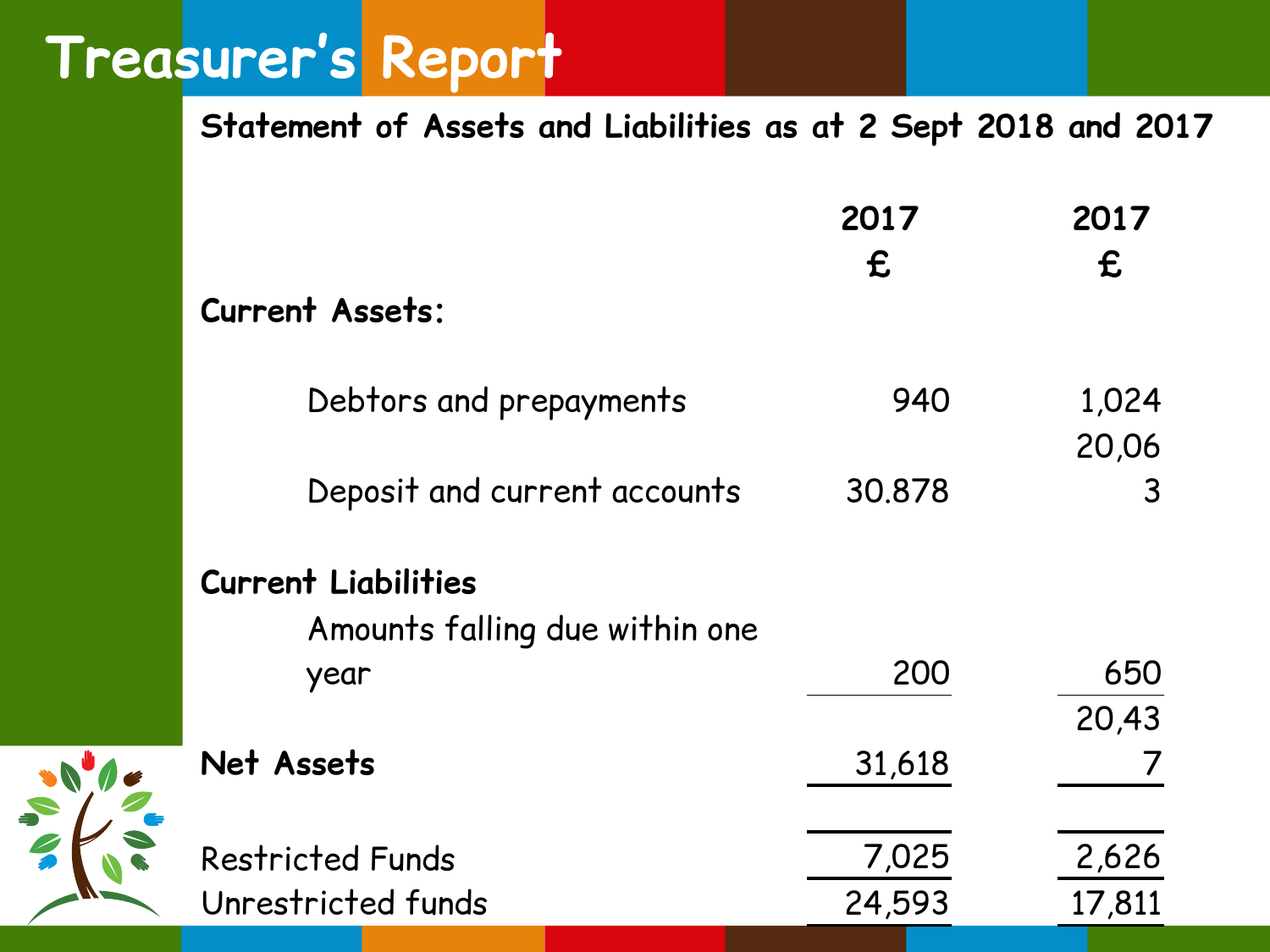

# Treasurer’s Report
| Statement of Assets and Liabilities as at 2 Sept 2018 and 2017 |  |  |  |  |  |
| --- | --- | --- | --- | --- | --- |
|  |  |  |  |  |  |
|  |  | 2017 |  | 2017 |  |
|  |  | £ |  | £ |  |
| Current Assets: |  |  |  |  |  |
|  | Debtors and prepayments | 940 |  | 1,024 |  |
|  | Deposit and current accounts | 30.878 |  | 20,063 |  |
|  |  |  |  |  |  |
| Current Liabilities |  |  |  |  |  |
|  | Amounts falling due within one year | 200 |  | 650 |  |
| Net Assets |  | 31,618 |  | 20,437 |  |
|  |  |  |  |  |  |
| Restricted Funds Unrestricted funds |  | 7,025 |  | 2,626 |  |
|  |  | 24,593 |  | 17,811 |  |
|  |  |  |  |  |  |